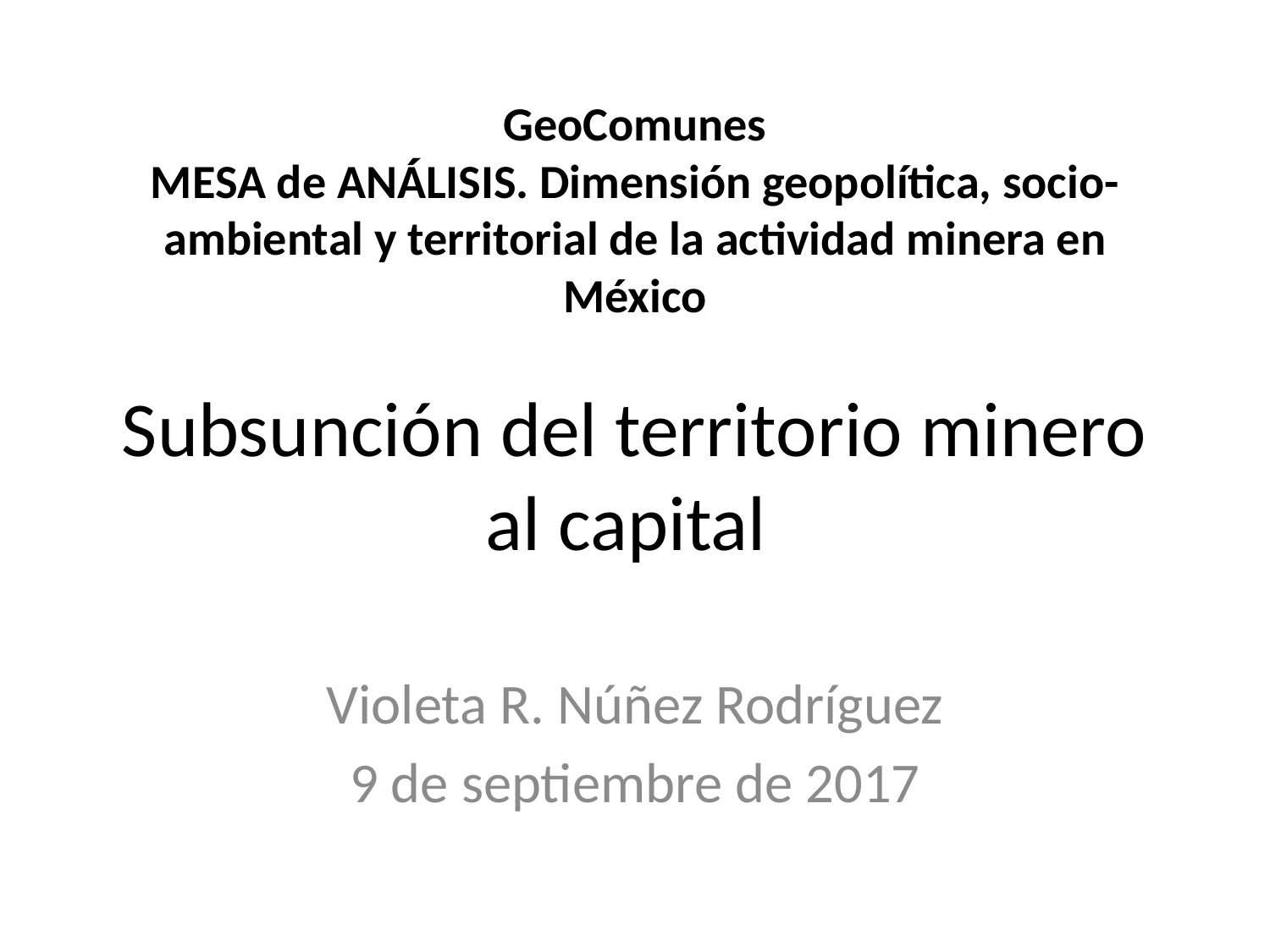

# GeoComunes MESA de ANÁLISIS. Dimensión geopolítica, socio-ambiental y territorial de la actividad minera en México Subsunción del territorio minero al capital
Violeta R. Núñez Rodríguez
9 de septiembre de 2017